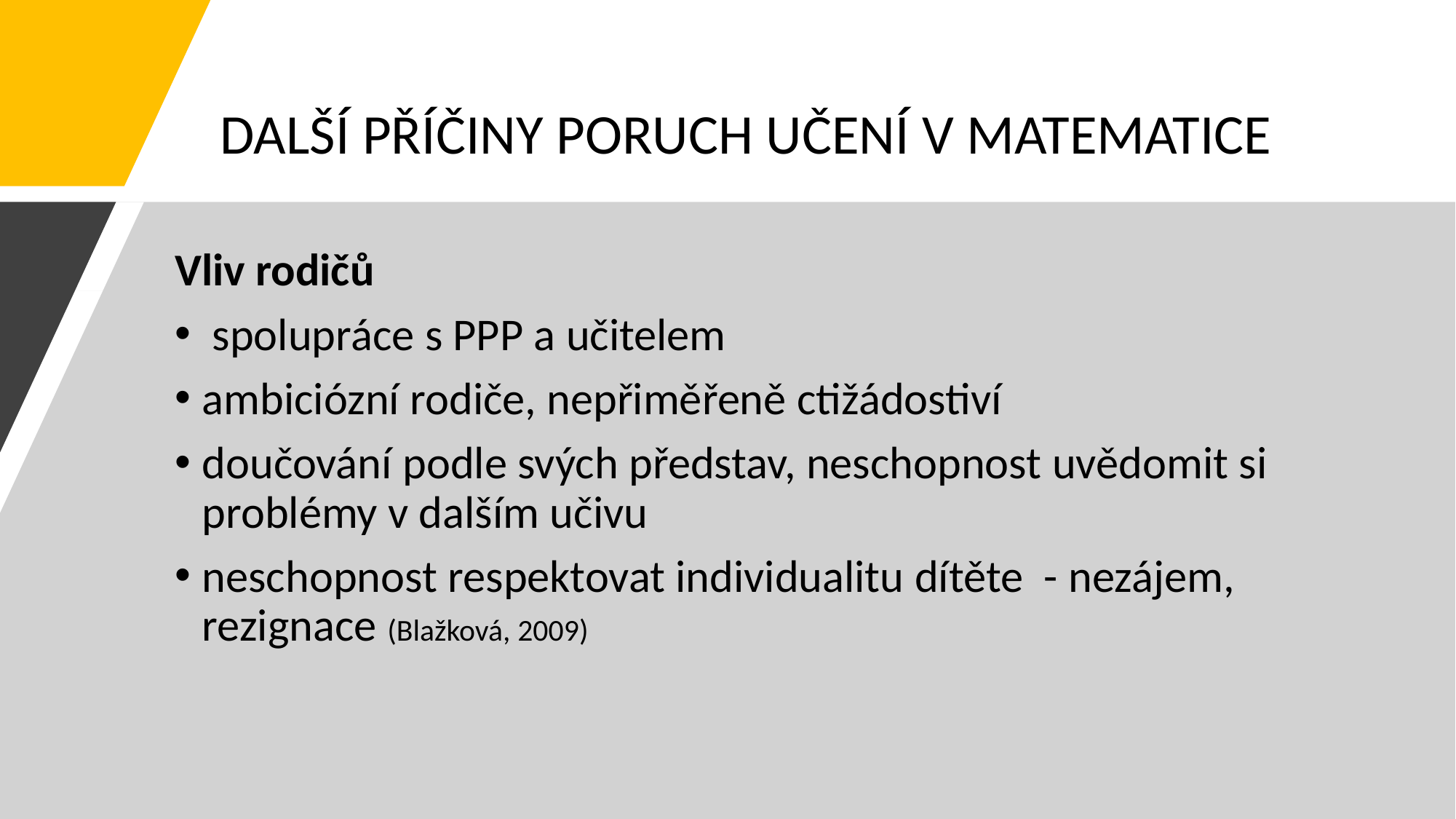

# DALŠÍ PŘÍČINY PORUCH UČENÍ V MATEMATICE

Vliv rodičů
 spolupráce s PPP a učitelem
ambiciózní rodiče, nepřiměřeně ctižádostiví
doučování podle svých představ, neschopnost uvědomit si problémy v dalším učivu
neschopnost respektovat individualitu dítěte  - nezájem, rezignace (Blažková, 2009)